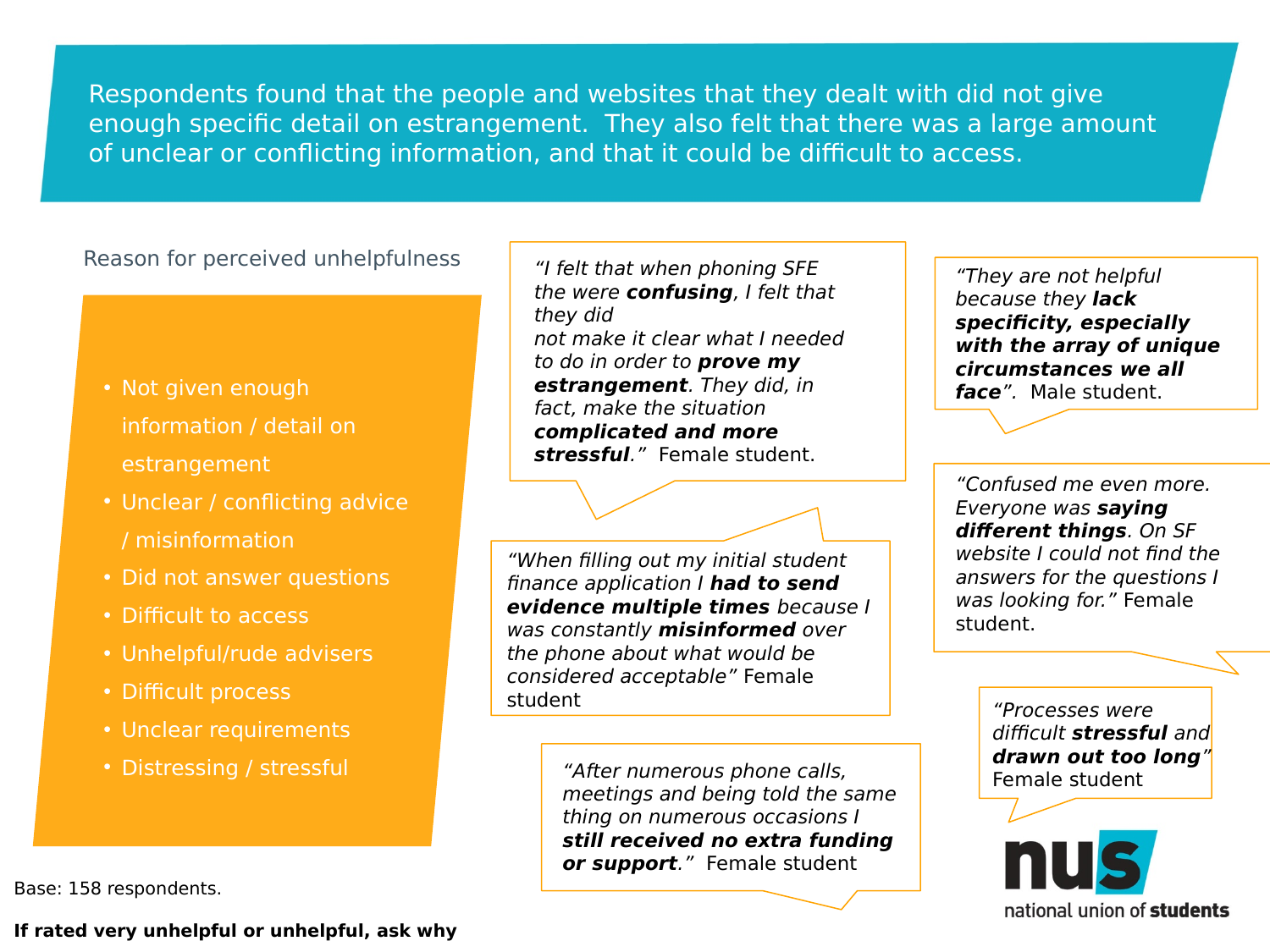

# Respondents found that the people and websites that they dealt with did not give enough specific detail on estrangement.  They also felt that there was a large amount of unclear or conflicting information, and that it could be difficult to access.
Reason for perceived unhelpfulness

“I felt that when phoning SFE the were confusing, I felt that they did
not make it clear what I needed to do in order to prove my estrangement. They did, in fact, make the situation complicated and more stressful.”  Female student.
“They are not helpful because they lack specificity, especially with the array of unique circumstances we all face”.  Male student.

Not given enough information / detail on estrangement
Unclear / conflicting advice / misinformation
Did not answer questions
Difficult to access
Unhelpful/rude advisers
Difficult process
Unclear requirements
Distressing / stressful

“Confused me even more.  Everyone was saying different things. On SF website I could not find the answers for the questions I was looking for.” Female student.

“When filling out my initial student finance application I had to send evidence multiple times because I was constantly misinformed over the phone about what would be considered acceptable” Female student

“Processes were difficult stressful and drawn out too long” Female student

“After numerous phone calls, meetings and being told the same thing on numerous occasions I still received no extra funding or support.”  Female student
Base: 158 respondents.

If rated very unhelpful or unhelpful, ask why